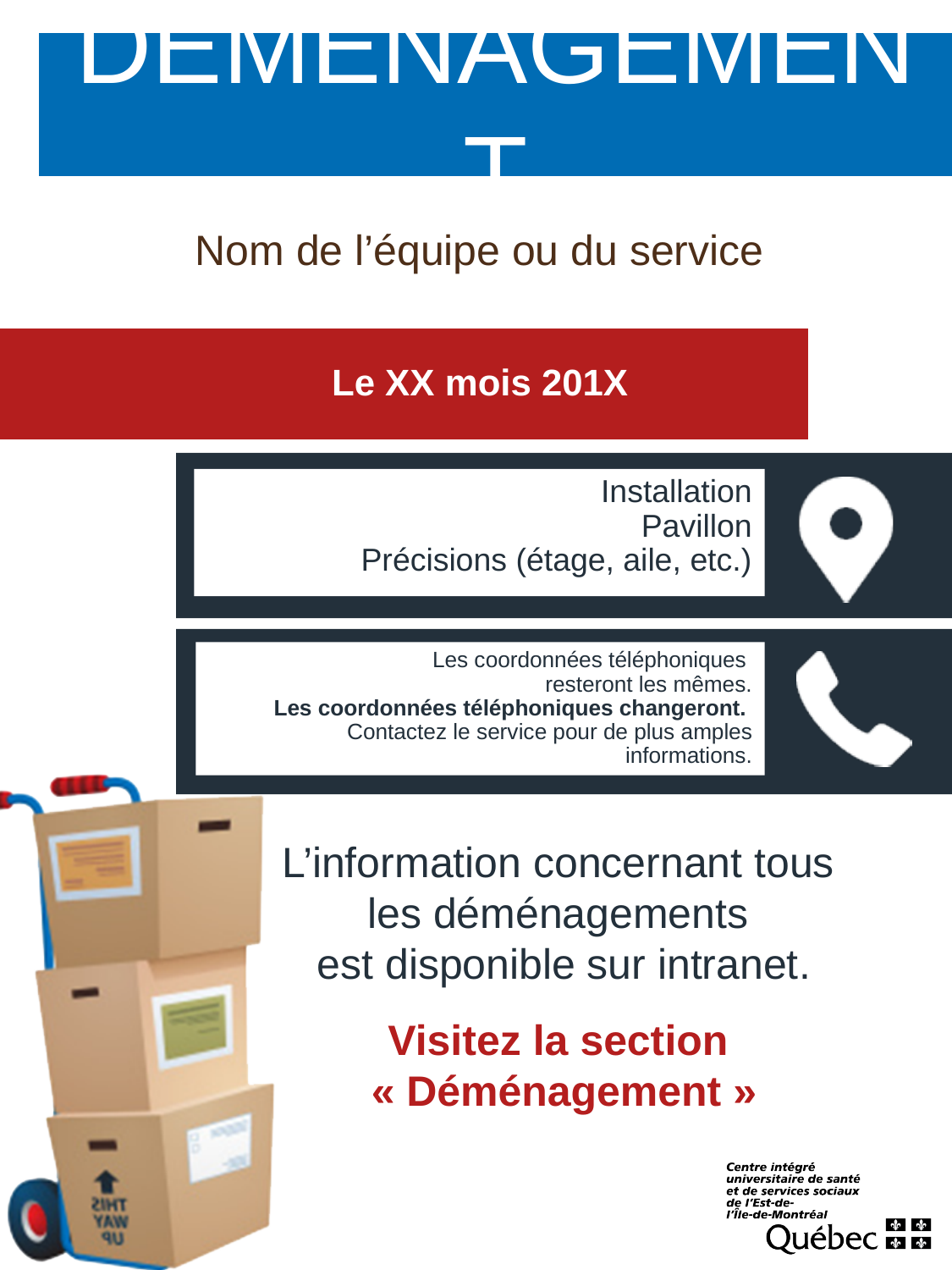

# Nom de l’équipe ou du service
Le XX mois 201X
Installation
Pavillon
Précisions (étage, aile, etc.)
Les coordonnées téléphoniques
resteront les mêmes.
Les coordonnées téléphoniques changeront.
Contactez le service pour de plus amples informations.